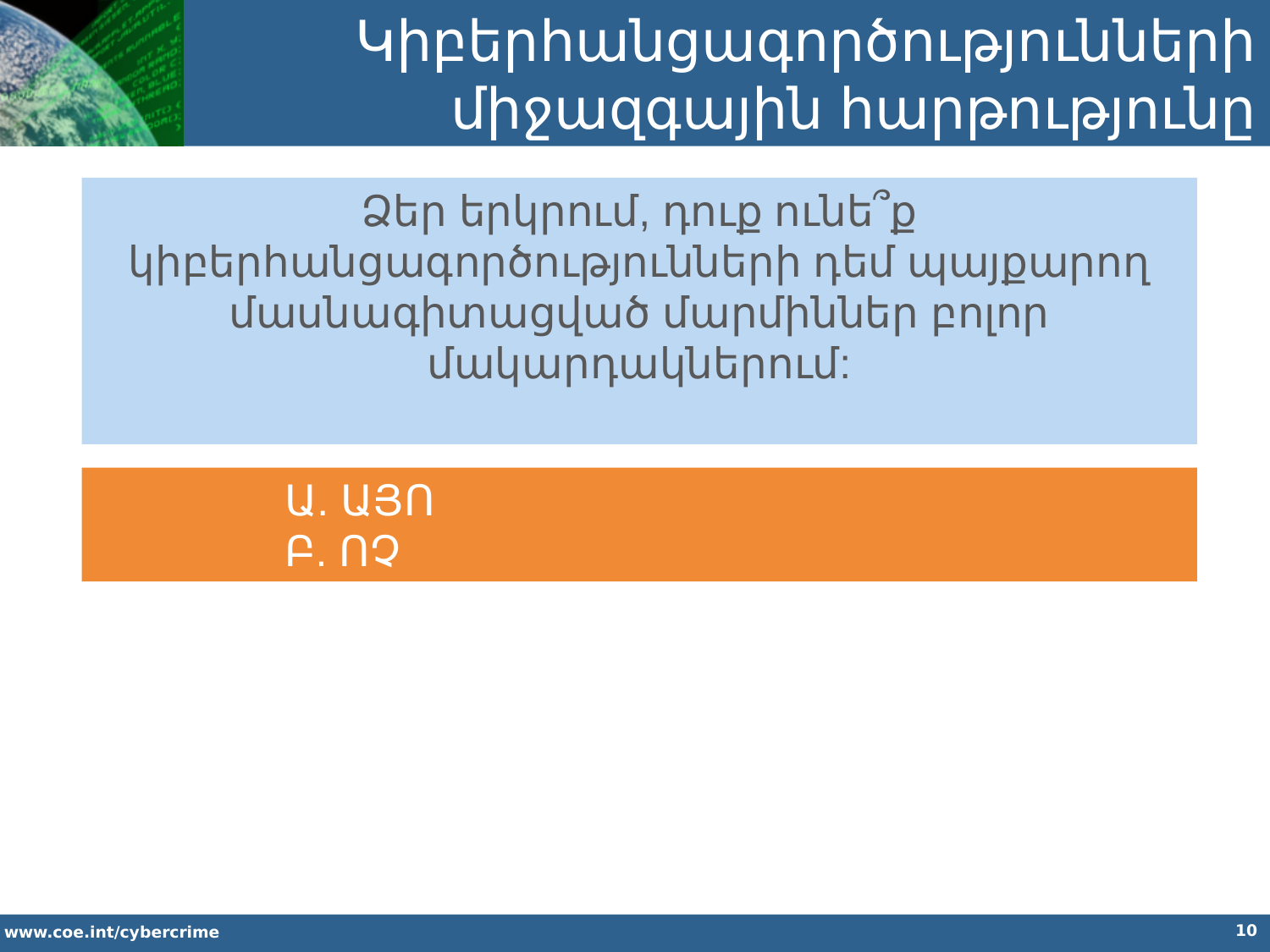

Կիբերհանցագործությունների միջազգային հարթությունը
Ձեր երկրում, դուք ունե՞ք կիբերհանցագործությունների դեմ պայքարող մասնագիտացված մարմիններ բոլոր մակարդակներում:

Ա. ԱՅՈ
Բ. ՈՉ
10